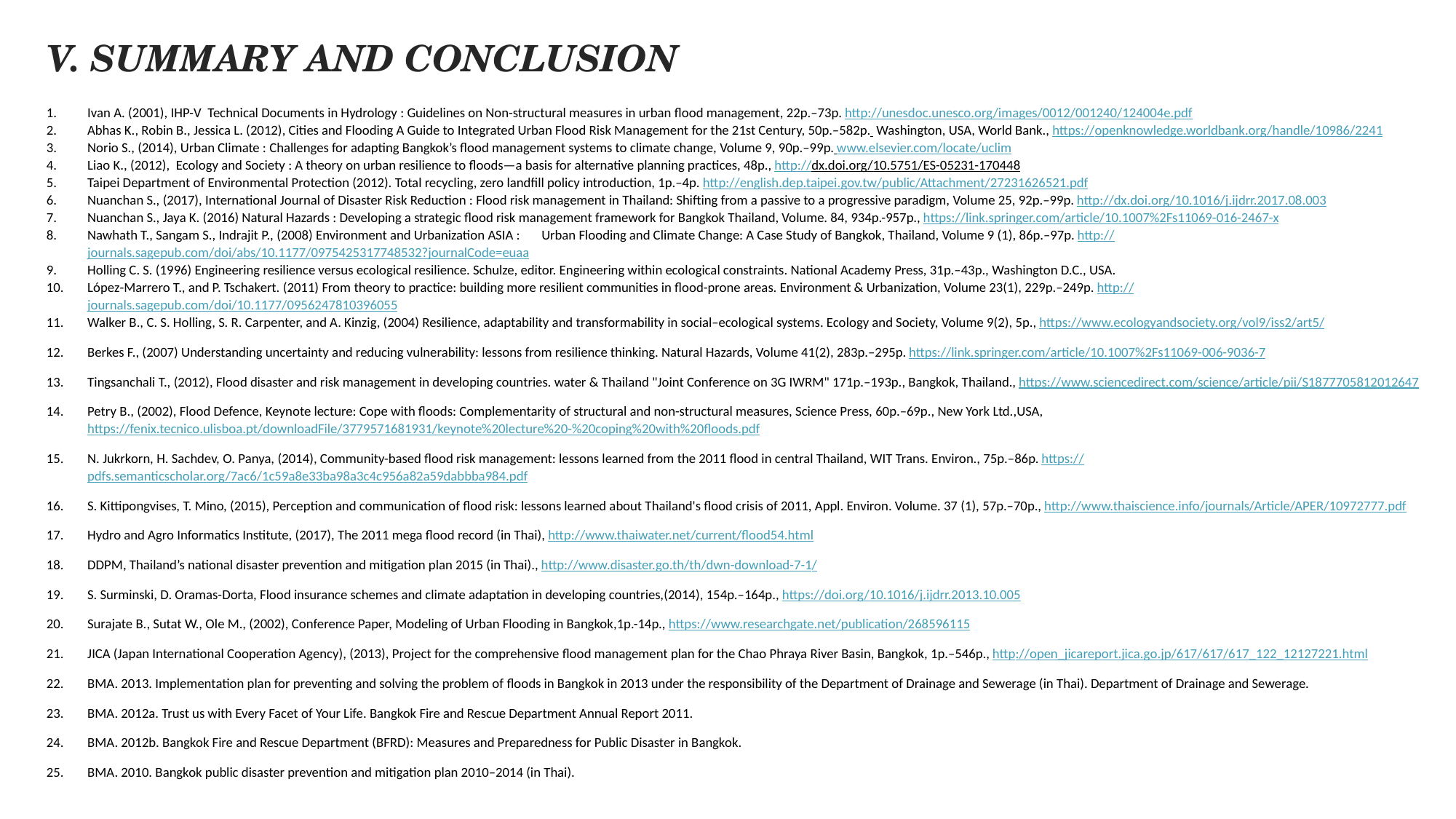

# V. SUMMARY AND CONCLUSION
Ivan A. (2001), IHP-V  Technical Documents in Hydrology : Guidelines on Non-structural measures in urban flood management, 22p.–73p. http://unesdoc.unesco.org/images/0012/001240/124004e.pdf
Abhas K., Robin B., Jessica L. (2012), Cities and Flooding A Guide to Integrated Urban Flood Risk Management for the 21st Century, 50p.–582p.  Washington, USA, World Bank., https://openknowledge.worldbank.org/handle/10986/2241
Norio S., (2014), Urban Climate : Challenges for adapting Bangkok’s flood management systems to climate change, Volume 9, 90p.–99p. www.elsevier.com/locate/uclim
Liao K., (2012),  Ecology and Society : A theory on urban resilience to floods—a basis for alternative planning practices, 48p., http://dx.doi.org/10.5751/ES-05231-170448
Taipei Department of Environmental Protection (2012). Total recycling, zero landfill policy introduction, 1p.–4p. http://english.dep.taipei.gov.tw/public/Attachment/27231626521.pdf
Nuanchan S., (2017), International Journal of Disaster Risk Reduction : Flood risk management in Thailand: Shifting from a passive to a progressive paradigm, Volume 25, 92p.–99p. http://dx.doi.org/10.1016/j.ijdrr.2017.08.003
Nuanchan S., Jaya K. (2016) Natural Hazards : Developing a strategic flood risk management framework for Bangkok Thailand, Volume. 84, 934p.-957p., https://link.springer.com/article/10.1007%2Fs11069-016-2467-x
Nawhath T., Sangam S., Indrajit P., (2008) Environment and Urbanization ASIA :       Urban Flooding and Climate Change: A Case Study of Bangkok, Thailand, Volume 9 (1), 86p.–97p. http://journals.sagepub.com/doi/abs/10.1177/0975425317748532?journalCode=euaa
Holling C. S. (1996) Engineering resilience versus ecological resilience. Schulze, editor. Engineering within ecological constraints. National Academy Press, 31p.–43p., Washington D.C., USA.
López-Marrero T., and P. Tschakert. (2011) From theory to practice: building more resilient communities in flood-prone areas. Environment & Urbanization, Volume 23(1), 229p.–249p. http://journals.sagepub.com/doi/10.1177/0956247810396055
Walker B., C. S. Holling, S. R. Carpenter, and A. Kinzig, (2004) Resilience, adaptability and transformability in social–ecological systems. Ecology and Society, Volume 9(2), 5p., https://www.ecologyandsociety.org/vol9/iss2/art5/
Berkes F., (2007) Understanding uncertainty and reducing vulnerability: lessons from resilience thinking. Natural Hazards, Volume 41(2), 283p.–295p. https://link.springer.com/article/10.1007%2Fs11069-006-9036-7
Tingsanchali T., (2012), Flood disaster and risk management in developing countries. water & Thailand "Joint Conference on 3G IWRM" 171p.–193p., Bangkok, Thailand., https://www.sciencedirect.com/science/article/pii/S1877705812012647
Petry B., (2002), Flood Defence, Keynote lecture: Cope with floods: Complementarity of structural and non-structural measures, Science Press, 60p.–69p., New York Ltd.,USA, https://fenix.tecnico.ulisboa.pt/downloadFile/3779571681931/keynote%20lecture%20-%20coping%20with%20floods.pdf
N. Jukrkorn, H. Sachdev, O. Panya, (2014), Community-based flood risk management: lessons learned from the 2011 flood in central Thailand, WIT Trans. Environ., 75p.–86p. https://pdfs.semanticscholar.org/7ac6/1c59a8e33ba98a3c4c956a82a59dabbba984.pdf
S. Kittipongvises, T. Mino, (2015), Perception and communication of flood risk: lessons learned about Thailand's flood crisis of 2011, Appl. Environ. Volume. 37 (1), 57p.–70p., http://www.thaiscience.info/journals/Article/APER/10972777.pdf
Hydro and Agro Informatics Institute, (2017), The 2011 mega flood record (in Thai), http://www.thaiwater.net/current/flood54.html
DDPM, Thailand’s national disaster prevention and mitigation plan 2015 (in Thai)., http://www.disaster.go.th/th/dwn-download-7-1/
S. Surminski, D. Oramas-Dorta, Flood insurance schemes and climate adaptation in developing countries,(2014), 154p.–164p., https://doi.org/10.1016/j.ijdrr.2013.10.005
Surajate B., Sutat W., Ole M., (2002), Conference Paper, Modeling of Urban Flooding in Bangkok,1p.-14p., https://www.researchgate.net/publication/268596115
JICA (Japan International Cooperation Agency), (2013), Project for the comprehensive flood management plan for the Chao Phraya River Basin, Bangkok, 1p.–546p., http://open_jicareport.jica.go.jp/617/617/617_122_12127221.html
BMA. 2013. Implementation plan for preventing and solving the problem of floods in Bangkok in 2013 under the responsibility of the Department of Drainage and Sewerage (in Thai). Department of Drainage and Sewerage.
BMA. 2012a. Trust us with Every Facet of Your Life. Bangkok Fire and Rescue Department Annual Report 2011.
BMA. 2012b. Bangkok Fire and Rescue Department (BFRD): Measures and Preparedness for Public Disaster in Bangkok.
BMA. 2010. Bangkok public disaster prevention and mitigation plan 2010–2014 (in Thai).